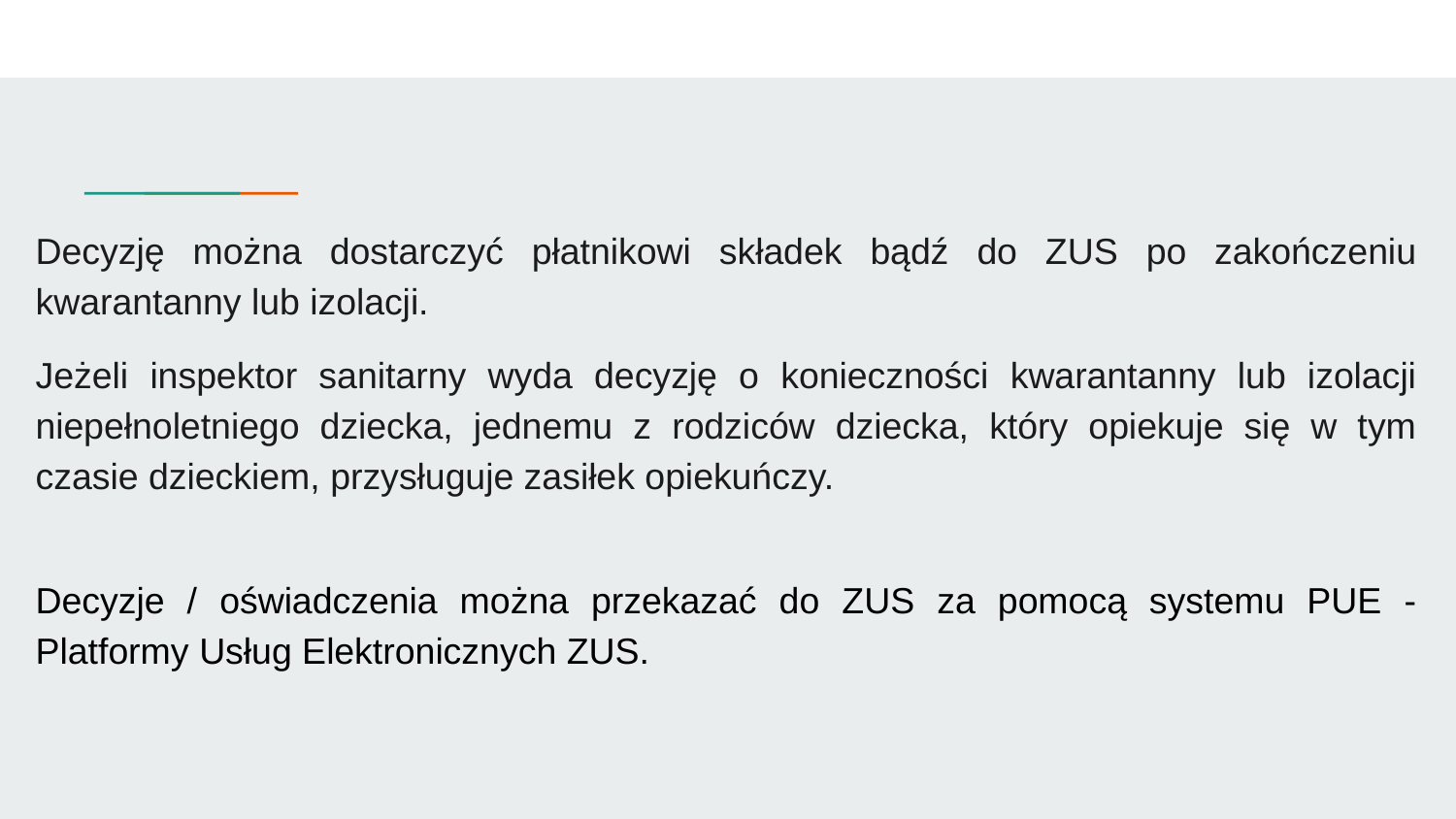

Decyzję można dostarczyć płatnikowi składek bądź do ZUS po zakończeniu kwarantanny lub izolacji.
Jeżeli inspektor sanitarny wyda decyzję o konieczności kwarantanny lub izolacji niepełnoletniego dziecka, jednemu z rodziców dziecka, który opiekuje się w tym czasie dzieckiem, przysługuje zasiłek opiekuńczy.

Decyzje / oświadczenia można przekazać do ZUS za pomocą systemu PUE - Platformy Usług Elektronicznych ZUS.